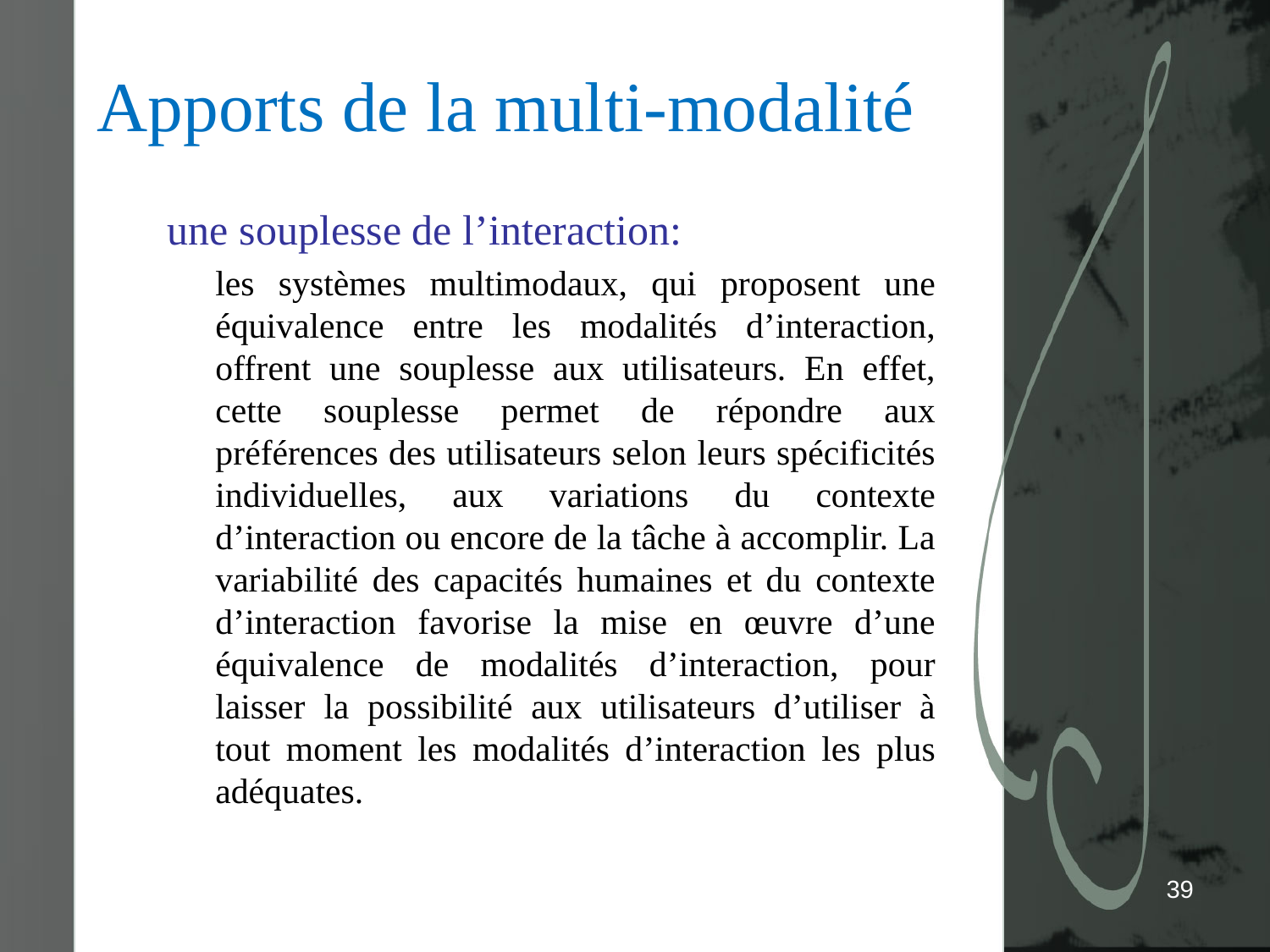

# Apports de la multi-modalité
une souplesse de l’interaction:
	les systèmes multimodaux, qui proposent une équivalence entre les modalités d’interaction, offrent une souplesse aux utilisateurs. En effet, cette souplesse permet de répondre aux préférences des utilisateurs selon leurs spécificités individuelles, aux variations du contexte d’interaction ou encore de la tâche à accomplir. La variabilité des capacités humaines et du contexte d’interaction favorise la mise en œuvre d’une équivalence de modalités d’interaction, pour laisser la possibilité aux utilisateurs d’utiliser à tout moment les modalités d’interaction les plus adéquates.
39